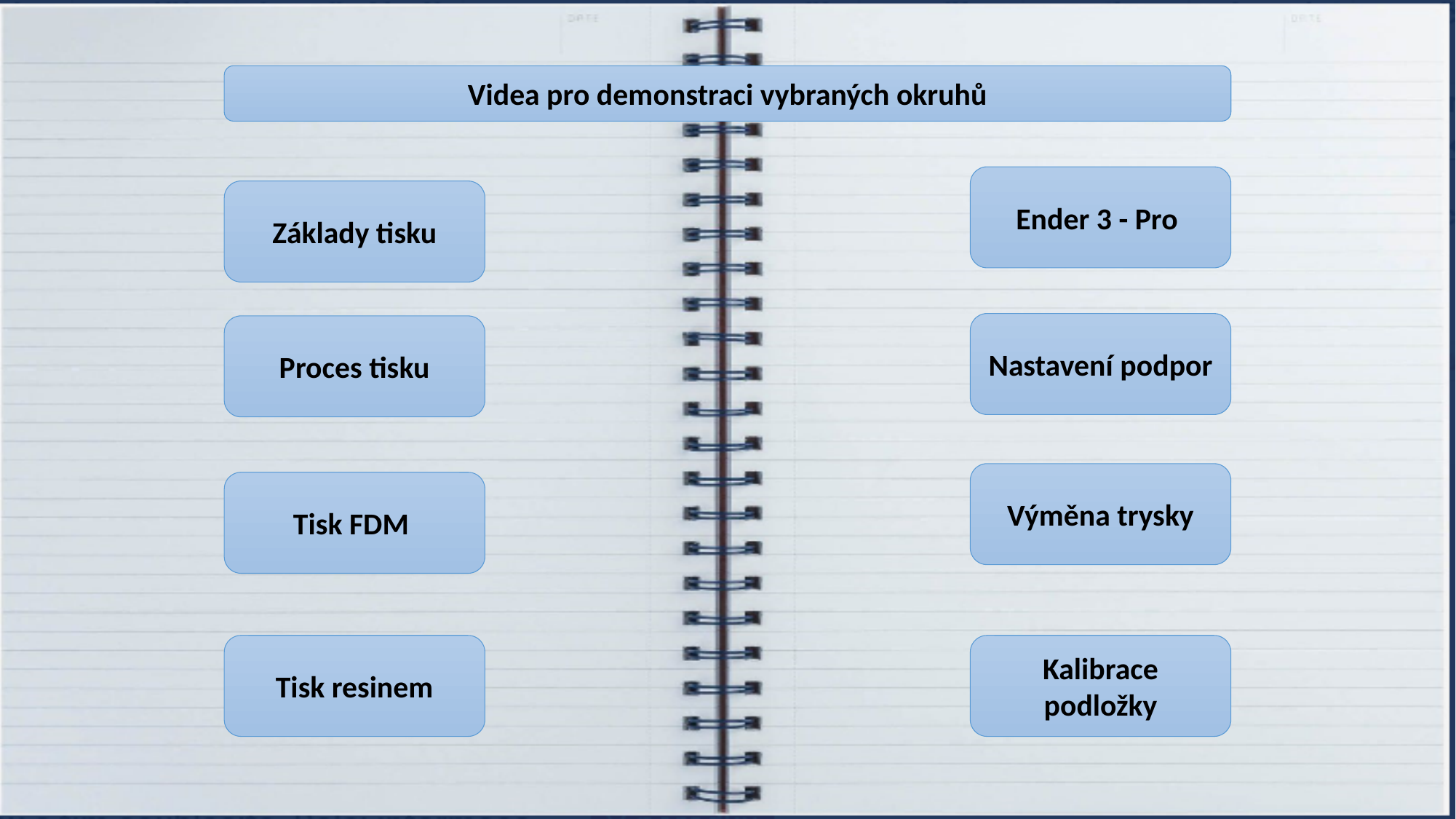

Videa pro demonstraci vybraných okruhů
Ender 3 - Pro
Základy tisku
Nastavení podpor
Proces tisku
Výměna trysky
Tisk FDM

Tisk resinem
Kalibrace podložky